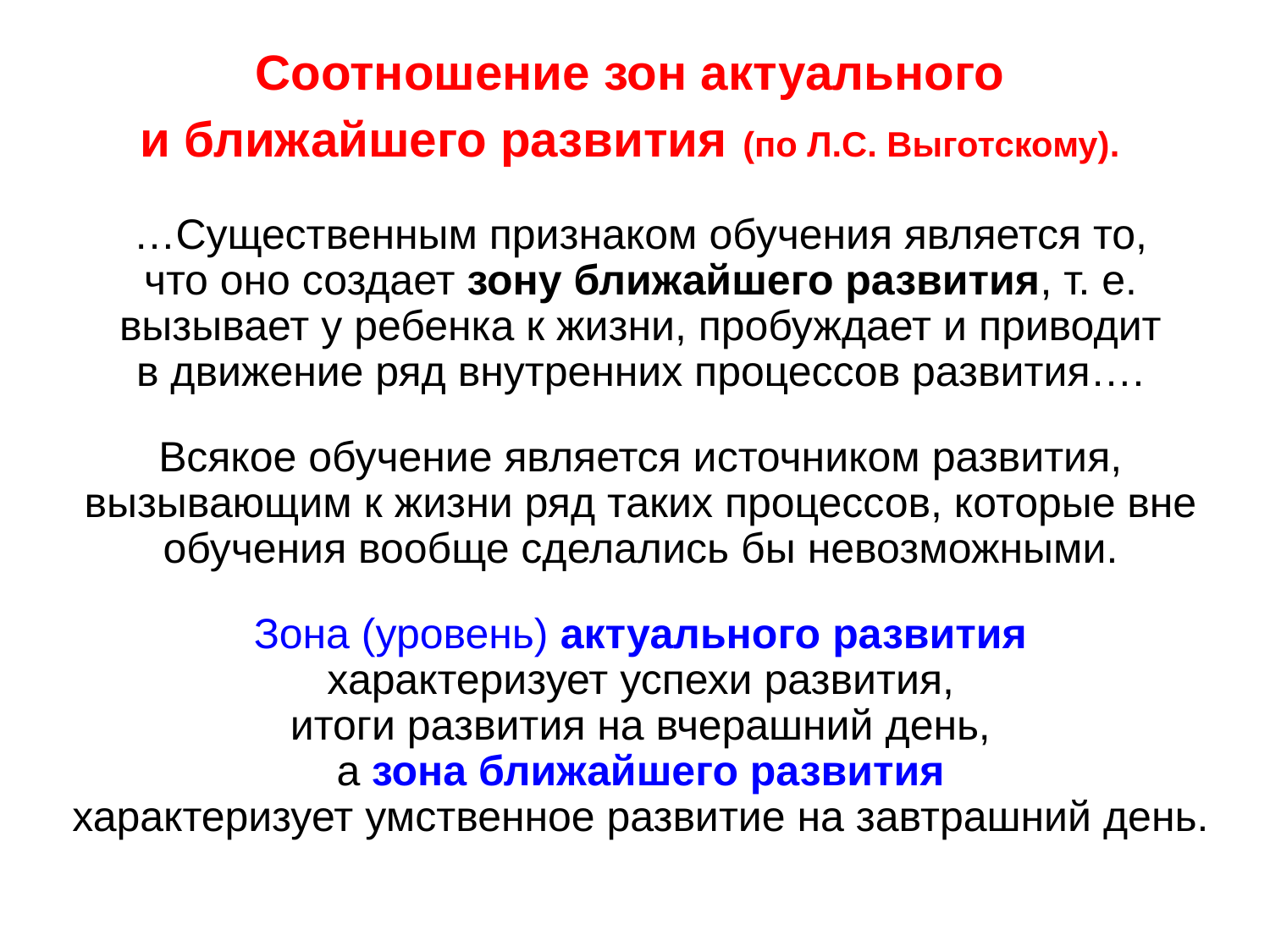

# Соотношение зон актуального и ближайшего развития (по Л.С. Выготскому).
…Существенным признаком обучения является то,
что оно создает зону ближайшего развития, т. е. вызывает у ребенка к жизни, пробуждает и приводит
в движение ряд внутренних процессов развития….

Всякое обучение является источником развития, вызывающим к жизни ряд таких процессов, которые вне обучения вообще сделались бы невозможными.

Зона (уровень) актуального развития
характеризует успехи развития,
итоги развития на вчерашний день,
а зона ближайшего развития
характеризует умственное развитие на завтрашний день.